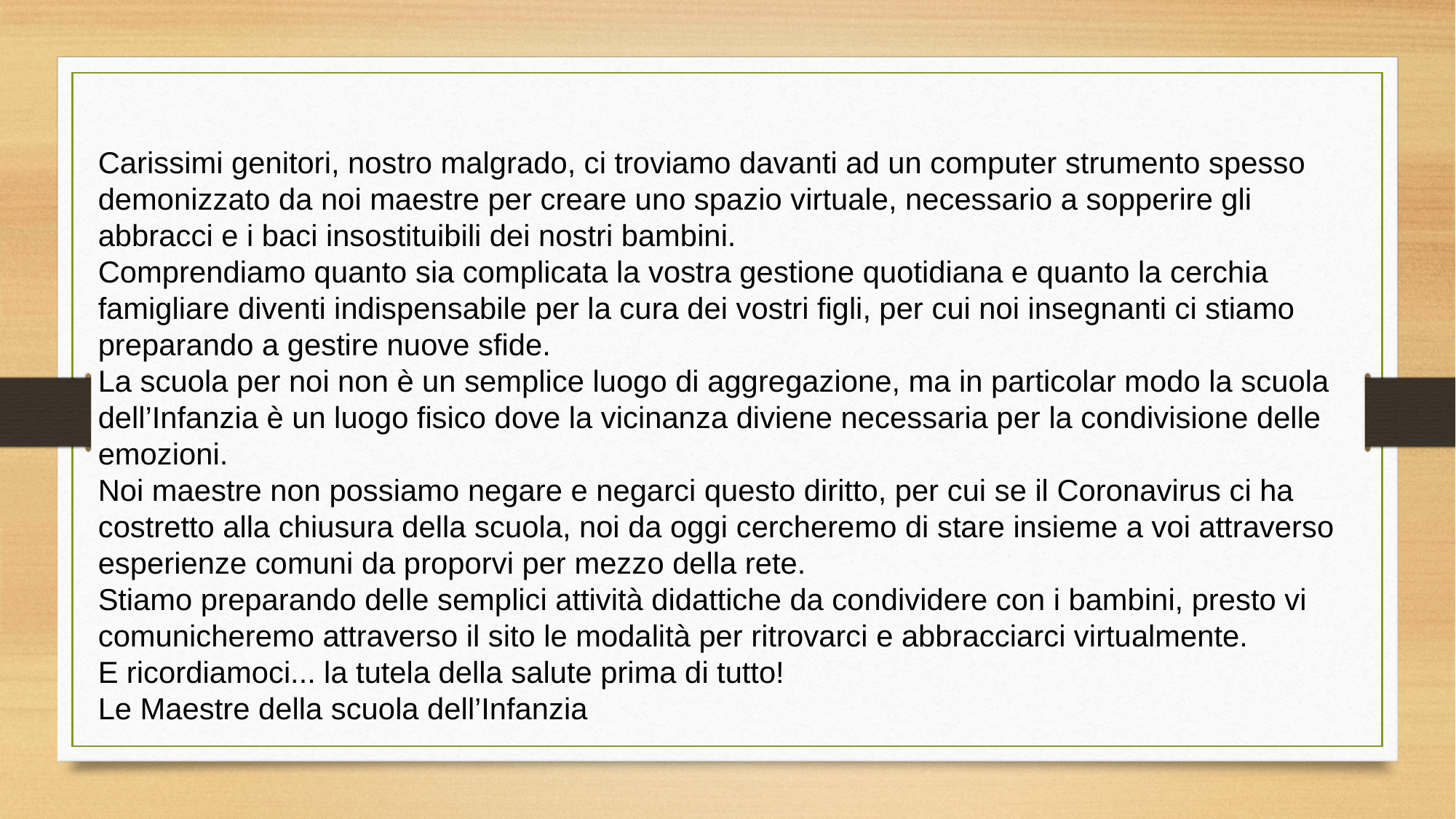

Carissimi genitori, nostro malgrado, ci troviamo davanti ad un computer strumento spesso demonizzato da noi maestre per creare uno spazio virtuale, necessario a sopperire gli abbracci e i baci insostituibili dei nostri bambini.
Comprendiamo quanto sia complicata la vostra gestione quotidiana e quanto la cerchia famigliare diventi indispensabile per la cura dei vostri figli, per cui noi insegnanti ci stiamo preparando a gestire nuove sfide.
La scuola per noi non è un semplice luogo di aggregazione, ma in particolar modo la scuola dell’Infanzia è un luogo fisico dove la vicinanza diviene necessaria per la condivisione delle emozioni.
Noi maestre non possiamo negare e negarci questo diritto, per cui se il Coronavirus ci ha costretto alla chiusura della scuola, noi da oggi cercheremo di stare insieme a voi attraverso esperienze comuni da proporvi per mezzo della rete.
Stiamo preparando delle semplici attività didattiche da condividere con i bambini, presto vi comunicheremo attraverso il sito le modalità per ritrovarci e abbracciarci virtualmente.
E ricordiamoci... la tutela della salute prima di tutto!
Le Maestre della scuola dell’Infanzia